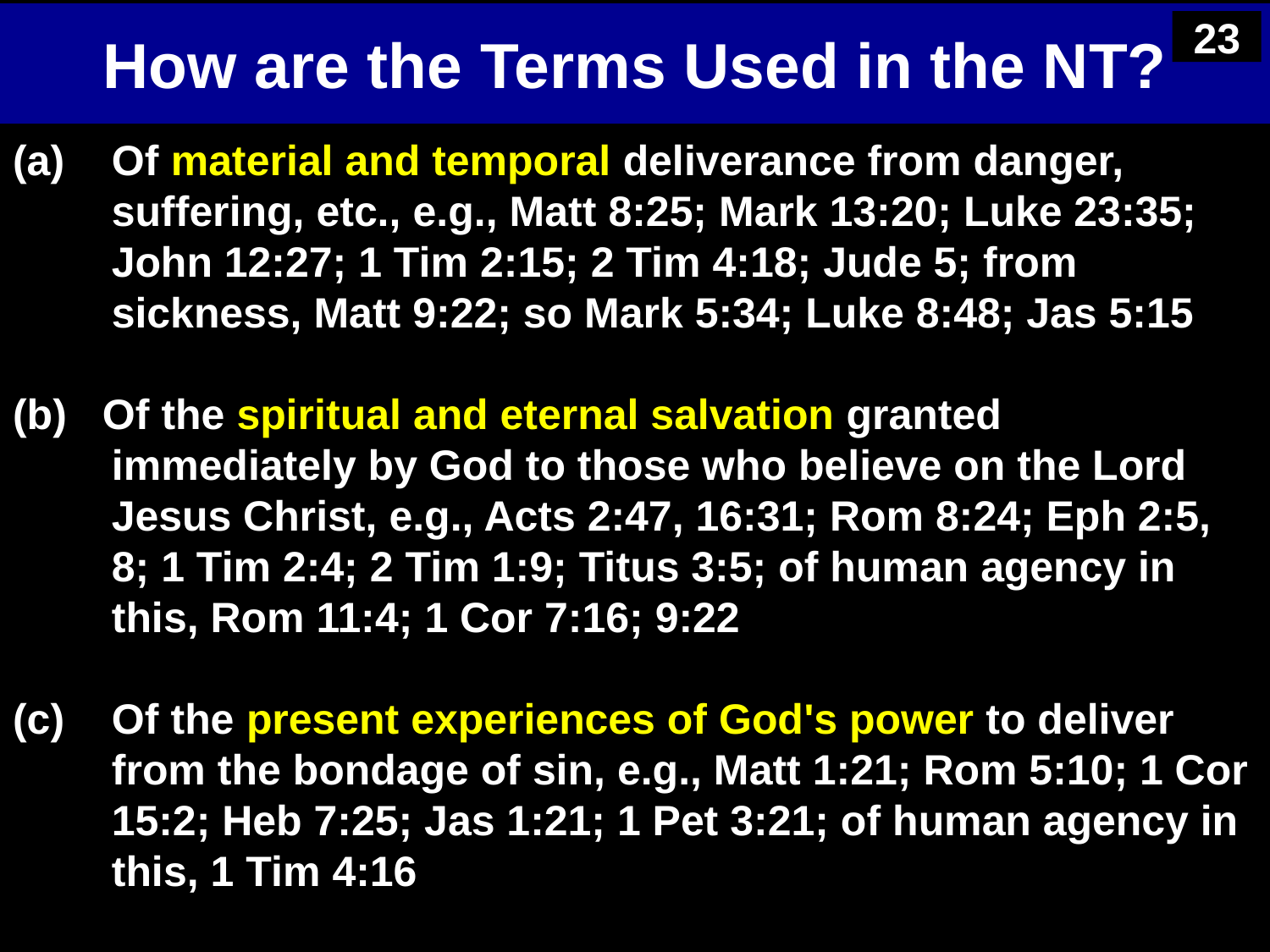

# How are the Terms Used in the NT?
23
(a)    Of material and temporal deliverance from danger, suffering, etc., e.g., Matt 8:25; Mark 13:20; Luke 23:35; John 12:27; 1 Tim 2:15; 2 Tim 4:18; Jude 5; from sickness, Matt 9:22; so Mark 5:34; Luke 8:48; Jas 5:15

(b)   Of the spiritual and eternal salvation granted immediately by God to those who believe on the Lord Jesus Christ, e.g., Acts 2:47, 16:31; Rom 8:24; Eph 2:5, 8; 1 Tim 2:4; 2 Tim 1:9; Titus 3:5; of human agency in this, Rom 11:4; 1 Cor 7:16; 9:22

(c)    Of the present experiences of God's power to deliver from the bondage of sin, e.g., Matt 1:21; Rom 5:10; 1 Cor 15:2; Heb 7:25; Jas 1:21; 1 Pet 3:21; of human agency in this, 1 Tim 4:16